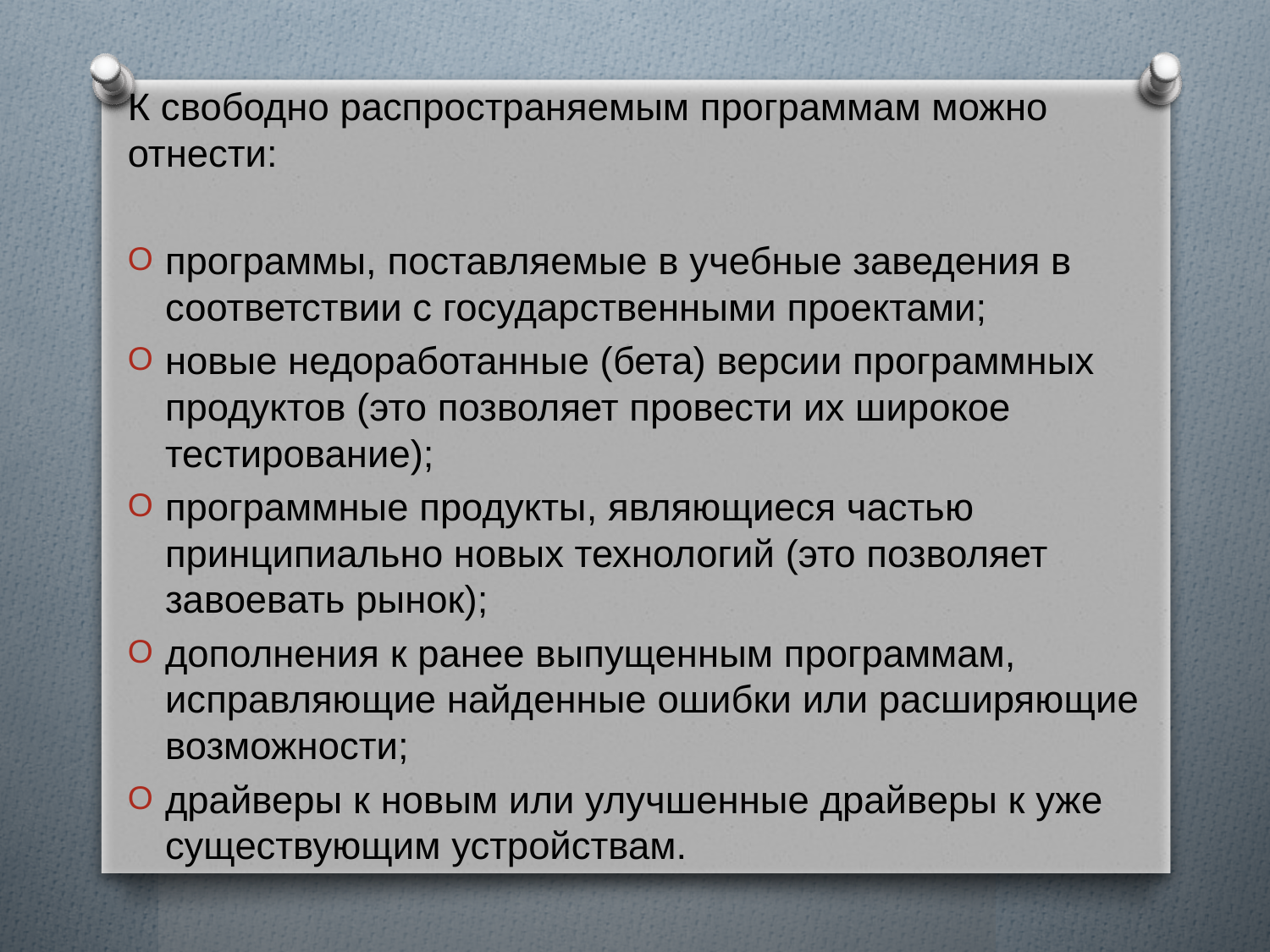

К свободно распространяемым программам можно отнести:

программы, поставляемые в учебные заведения в соответствии с государственными проектами;
новые недоработанные (бета) версии программных продуктов (это позволяет провести их широкое тестирование);
программные продукты, являющиеся частью принципиально новых технологий (это позволяет завоевать рынок);
дополнения к ранее выпущенным программам, исправляющие найденные ошибки или расширяющие возможности;
драйверы к новым или улучшенные драйверы к уже существующим устройствам.